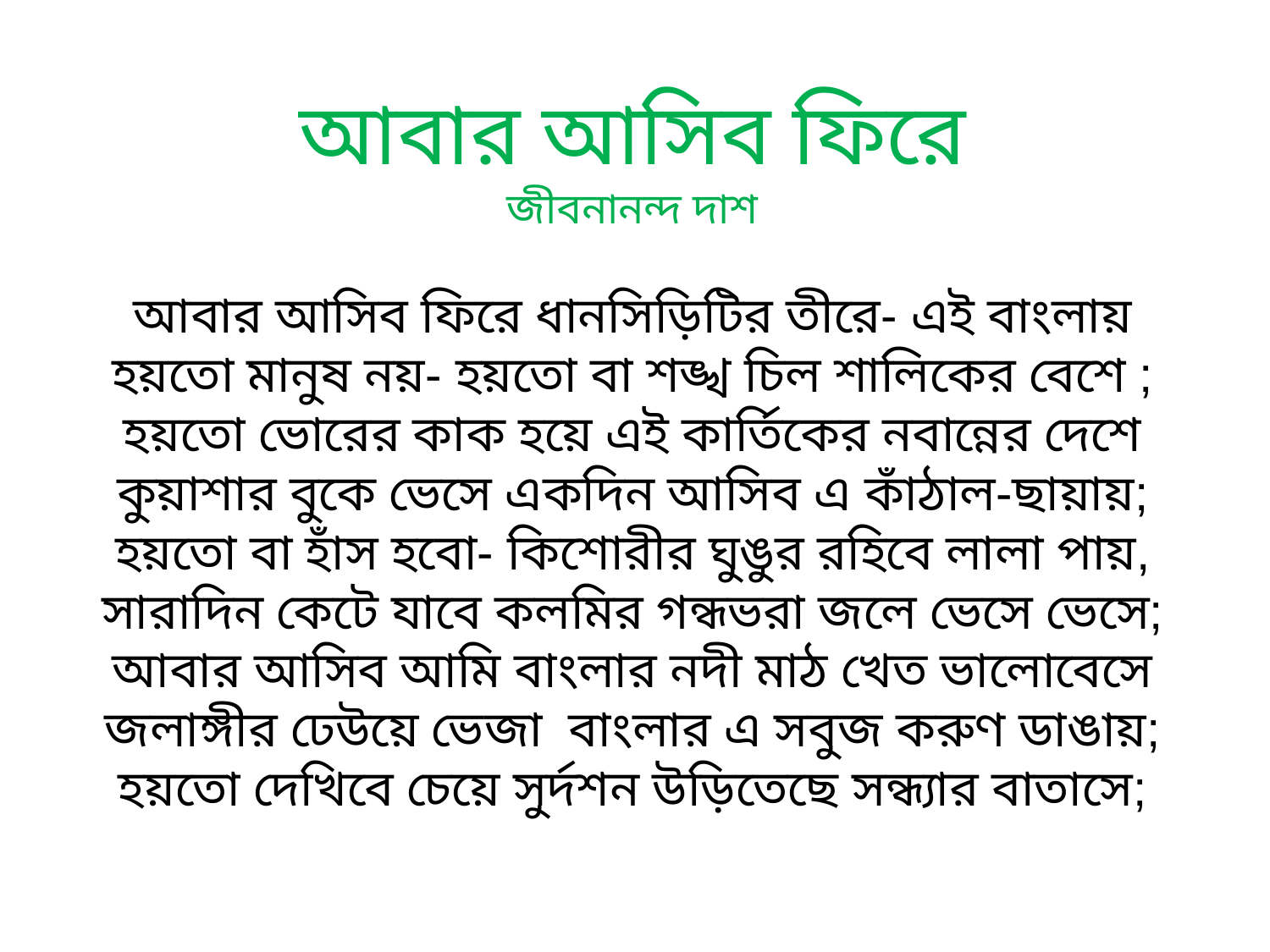

আবার আসিব ফিরে
জীবনানন্দ দাশ

আবার আসিব ফিরে ধানসিড়িটির তীরে- এই বাংলায়
হয়তো মানুষ নয়- হয়তো বা শঙ্খ চিল শালিকের বেশে ;
হয়তো ভোরের কাক হয়ে এই কার্তিকের নবান্নের দেশে
কুয়াশার বুকে ভেসে একদিন আসিব এ কাঁঠাল-ছায়ায়;
হয়তো বা হাঁস হবো- কিশোরীর ঘুঙুর রহিবে লালা পায়,
সারাদিন কেটে যাবে কলমির গন্ধভরা জলে ভেসে ভেসে;
আবার আসিব আমি বাংলার নদী মাঠ খেত ভালোবেসে
জলাঙ্গীর ঢেউয়ে ভেজা  বাংলার এ সবুজ করুণ ডাঙায়;
হয়তো দেখিবে চেয়ে সুর্দশন উড়িতেছে সন্ধ্যার বাতাসে;